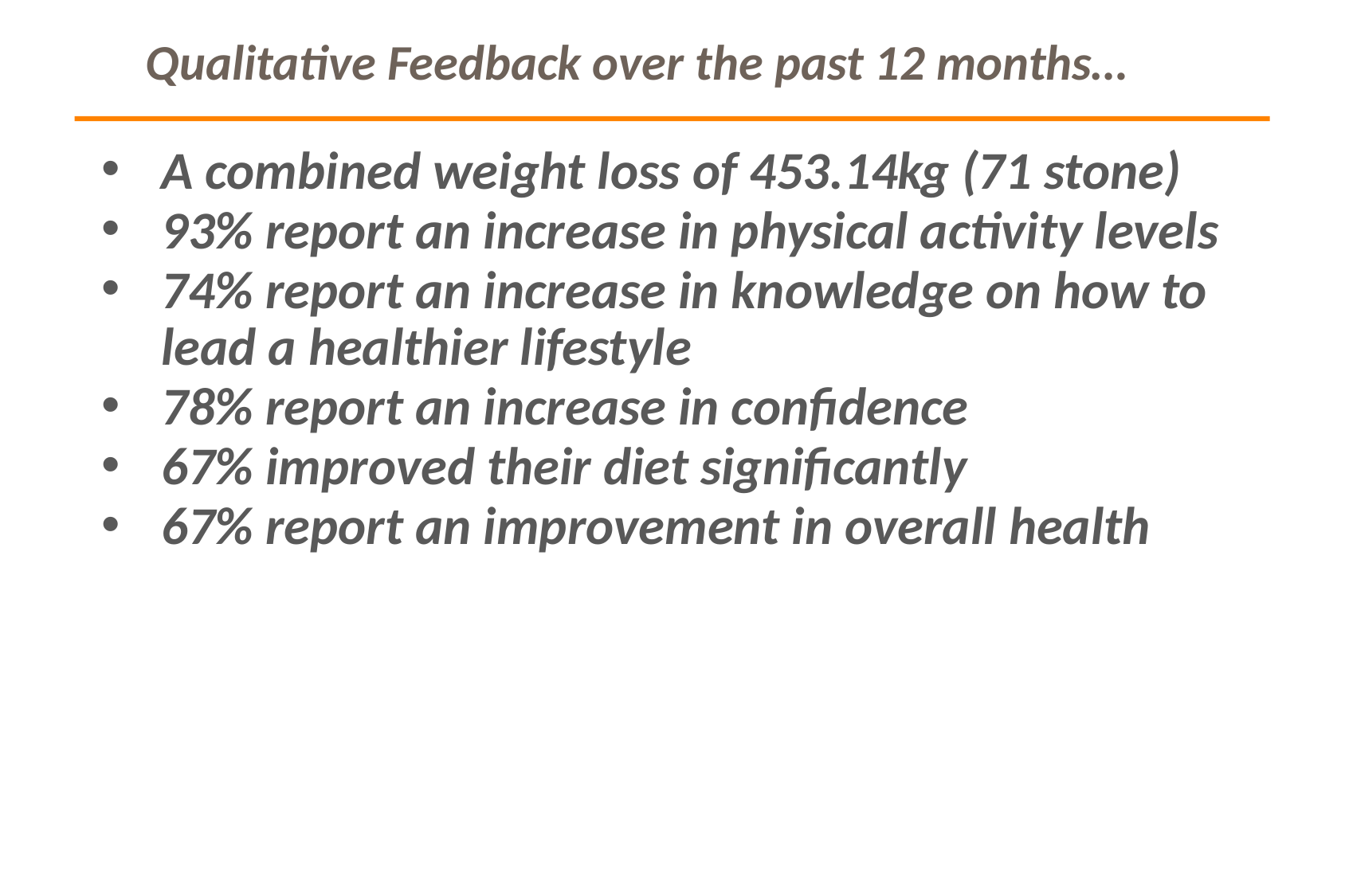

Qualitative Feedback over the past 12 months…

A combined weight loss of 453.14kg (71 stone)
93% report an increase in physical activity levels
74% report an increase in knowledge on how to lead a healthier lifestyle
78% report an increase in confidence
67% improved their diet significantly
67% report an improvement in overall health